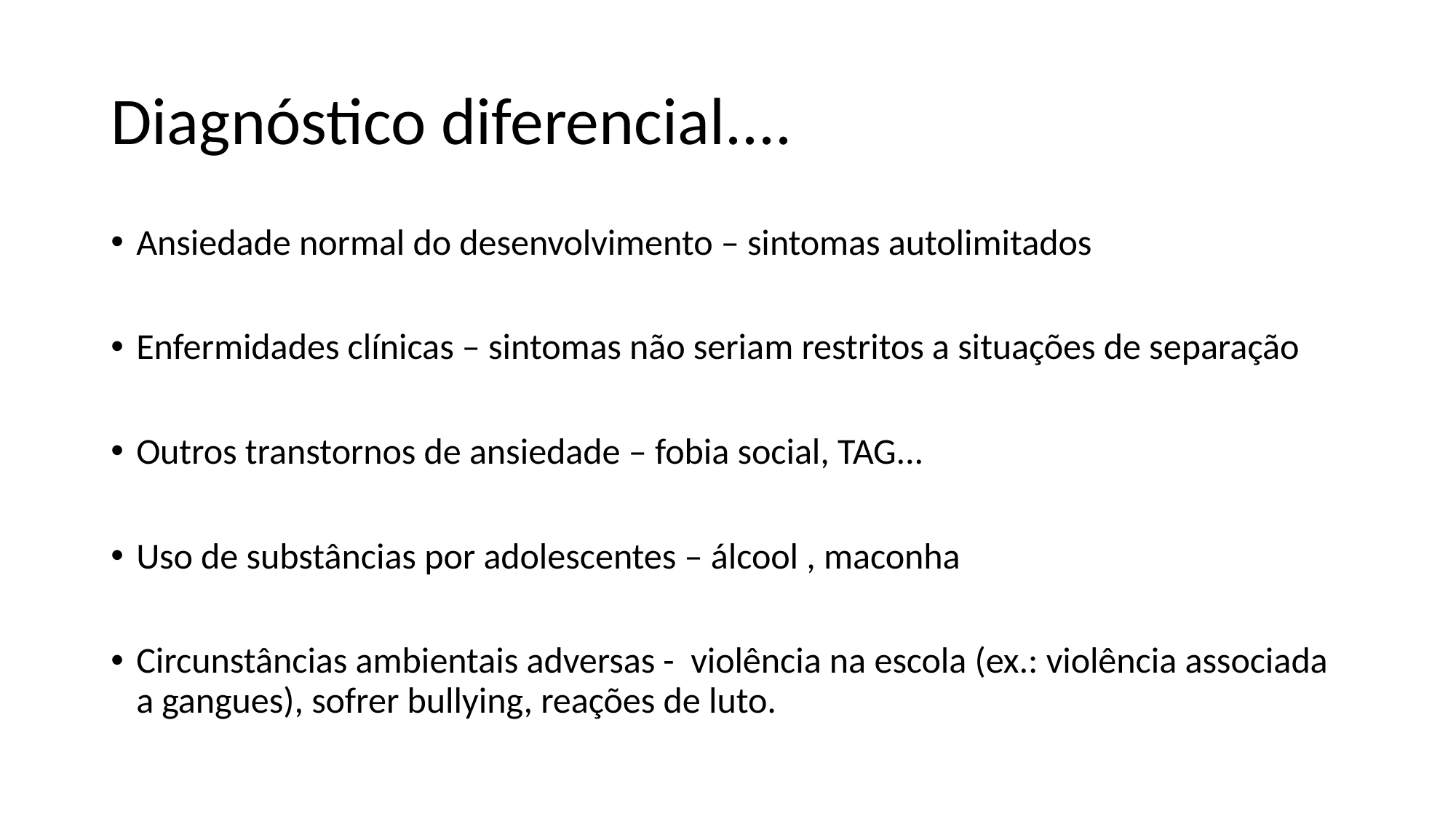

# Diagnóstico diferencial....
Ansiedade normal do desenvolvimento – sintomas autolimitados

Enfermidades clínicas – sintomas não seriam restritos a situações de separação

Outros transtornos de ansiedade – fobia social, TAG...

Uso de substâncias por adolescentes – álcool , maconha

Circunstâncias ambientais adversas -  violência na escola (ex.: violência associada a gangues), sofrer bullying, reações de luto.